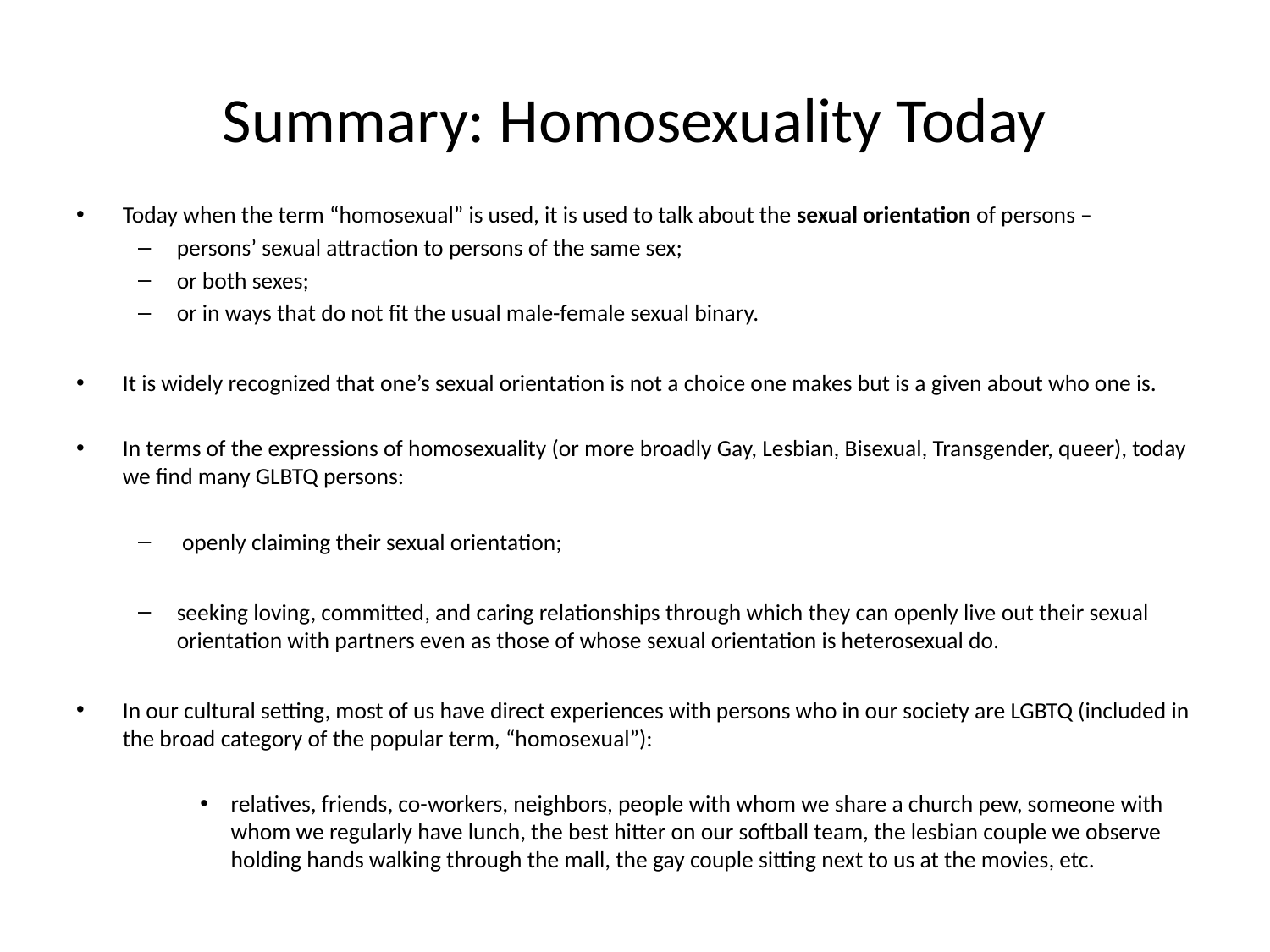

# Summary: Homosexuality Today

Today when the term “homosexual” is used, it is used to talk about the sexual orientation of persons –
persons’ sexual attraction to persons of the same sex;
or both sexes;
or in ways that do not fit the usual male-female sexual binary.

It is widely recognized that one’s sexual orientation is not a choice one makes but is a given about who one is.

In terms of the expressions of homosexuality (or more broadly Gay, Lesbian, Bisexual, Transgender, queer), today we find many GLBTQ persons:

 openly claiming their sexual orientation;

seeking loving, committed, and caring relationships through which they can openly live out their sexual orientation with partners even as those of whose sexual orientation is heterosexual do.

In our cultural setting, most of us have direct experiences with persons who in our society are LGBTQ (included in the broad category of the popular term, “homosexual”):

relatives, friends, co-workers, neighbors, people with whom we share a church pew, someone with whom we regularly have lunch, the best hitter on our softball team, the lesbian couple we observe holding hands walking through the mall, the gay couple sitting next to us at the movies, etc.